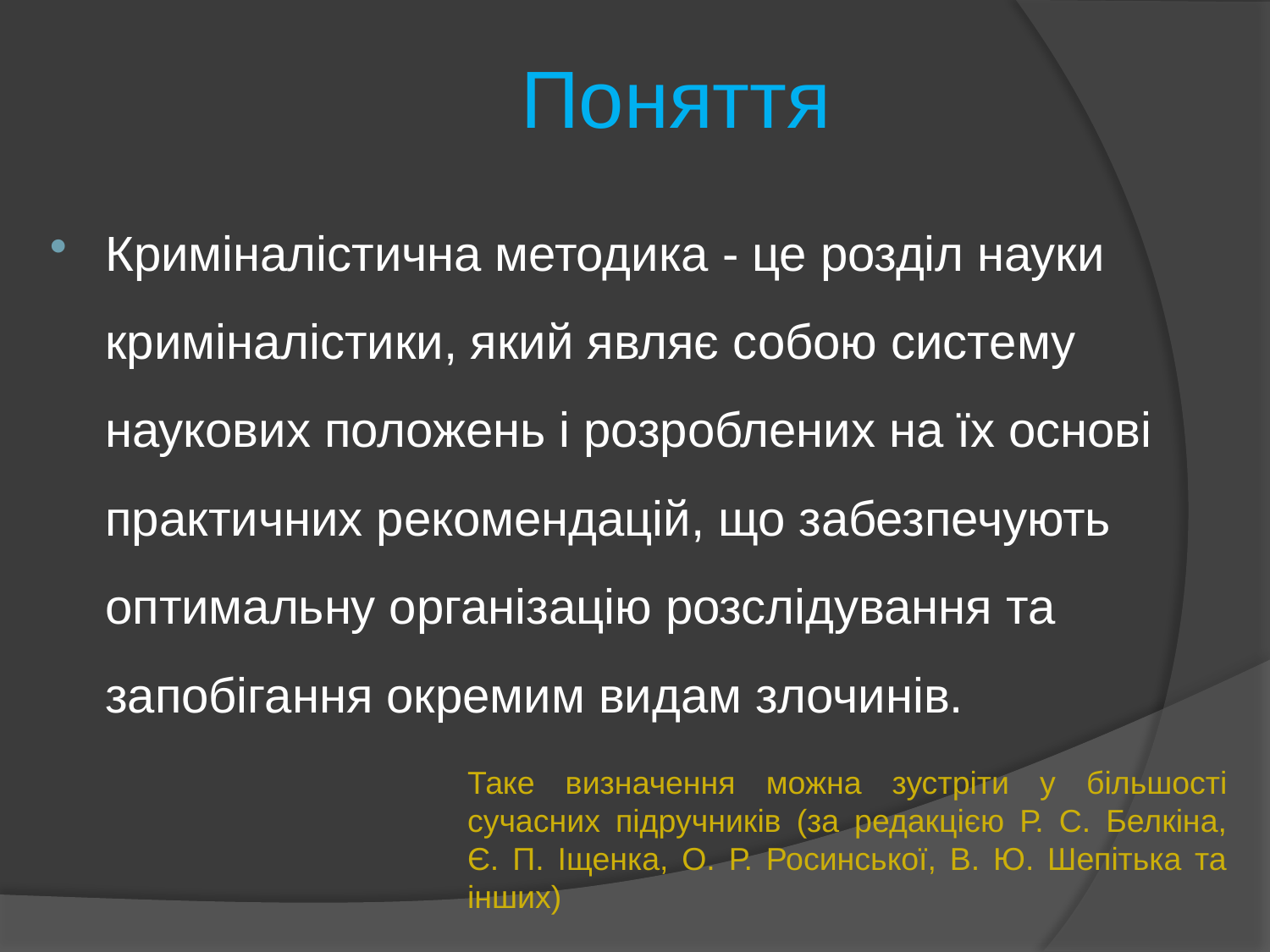

# Поняття
Криміналістична методика - це розділ науки криміналістики, який являє собою систему наукових положень і розроблених на їх основі практичних рекомендацій, що забезпечують оптимальну організацію розслідування та запобігання окремим видам злочинів.
Таке визначення можна зустріти у більшості сучасних підручників (за редакцією Р. С. Белкіна, Є. П. Іщенка, О. Р. Росинської, В. Ю. Шепітька та інших)